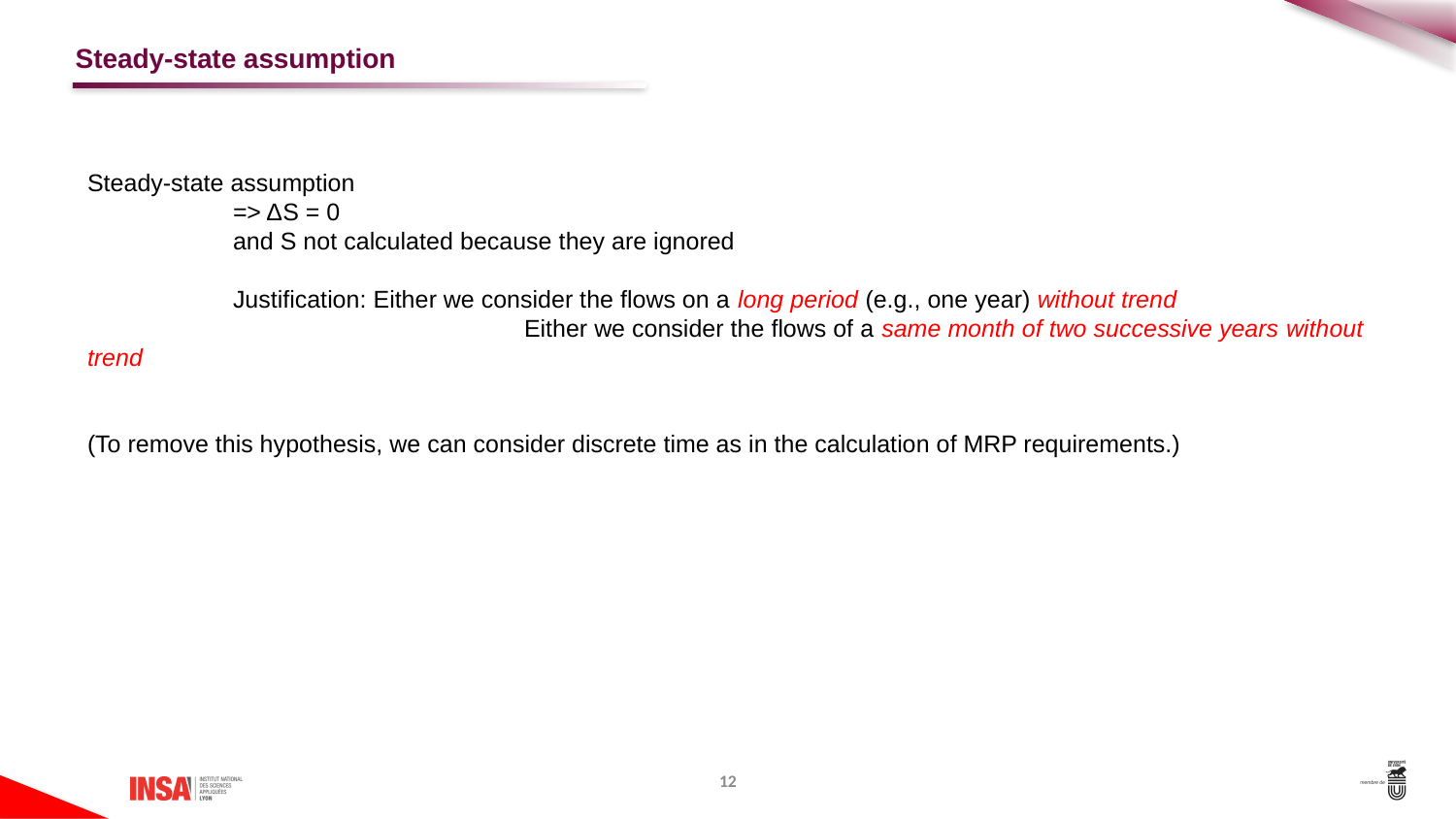

# Steady-state assumption
Steady-state assumption
	=> ΔS = 0
	and S not calculated because they are ignored

	Justification: Either we consider the flows on a long period (e.g., one year) without trend
			Either we consider the flows of a same month of two successive years without trend

(To remove this hypothesis, we can consider discrete time as in the calculation of MRP requirements.)
12